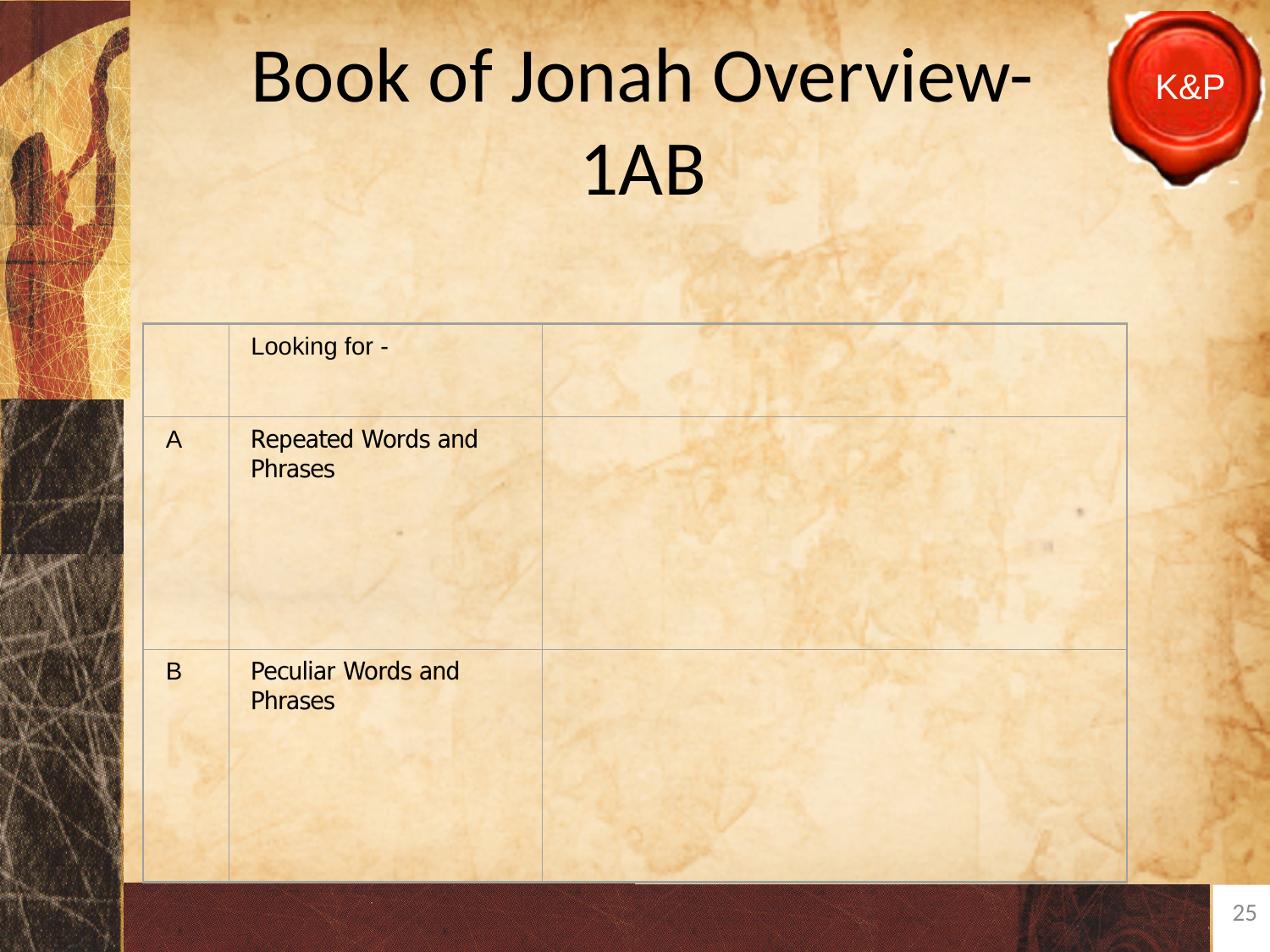

# Book of Jonah Overview-1AB

Looking for -

A

Repeated Words and Phrases

B

Peculiar Words and Phrases